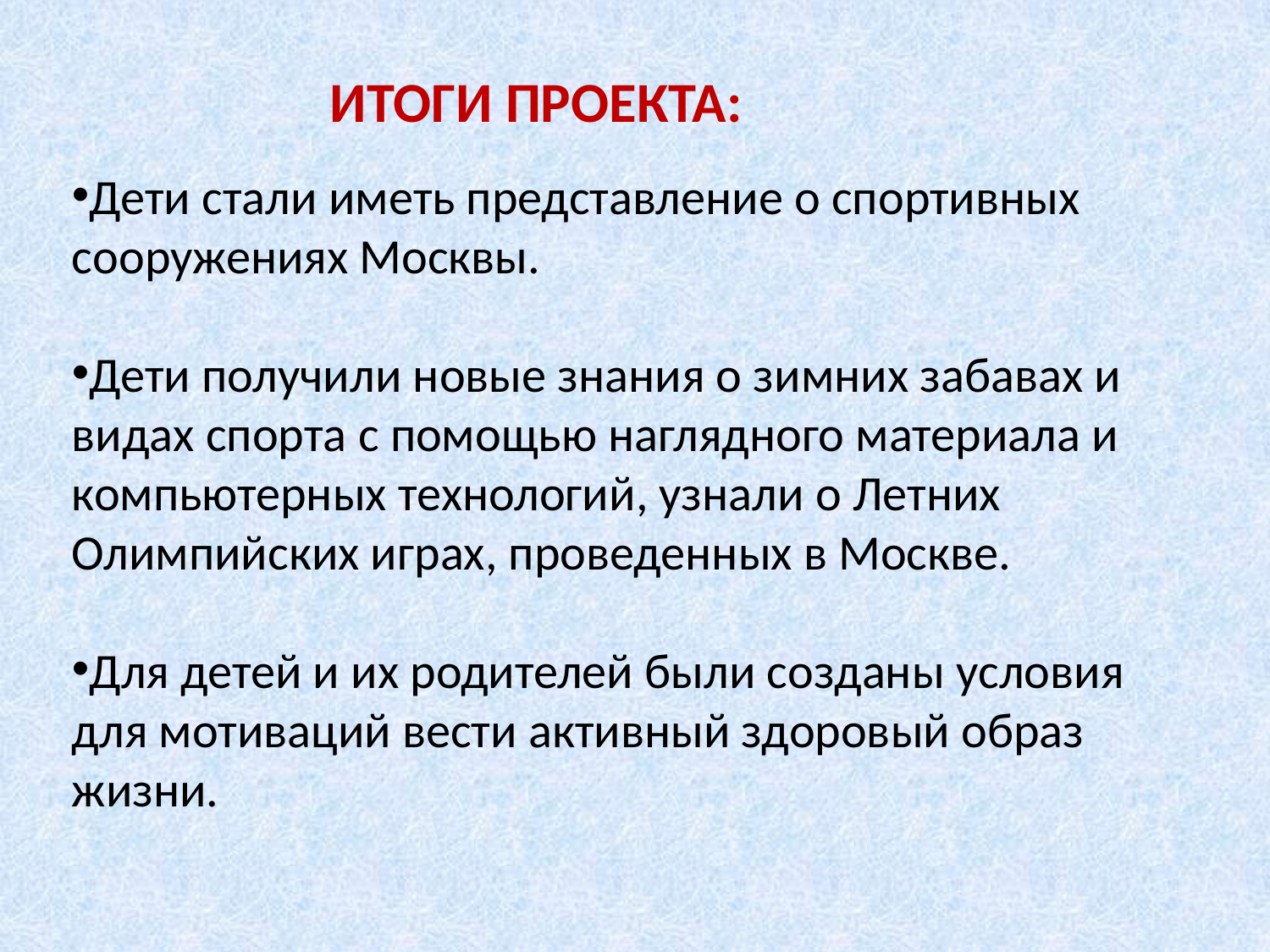

ИТОГИ ПРОЕКТА:
Дети стали иметь представление о спортивных сооружениях Москвы.

Дети получили новые знания о зимних забавах и видах спорта с помощью наглядного материала и компьютерных технологий, узнали о Летних Олимпийских играх, проведенных в Москве.

Для детей и их родителей были созданы условия для мотиваций вести активный здоровый образ жизни.